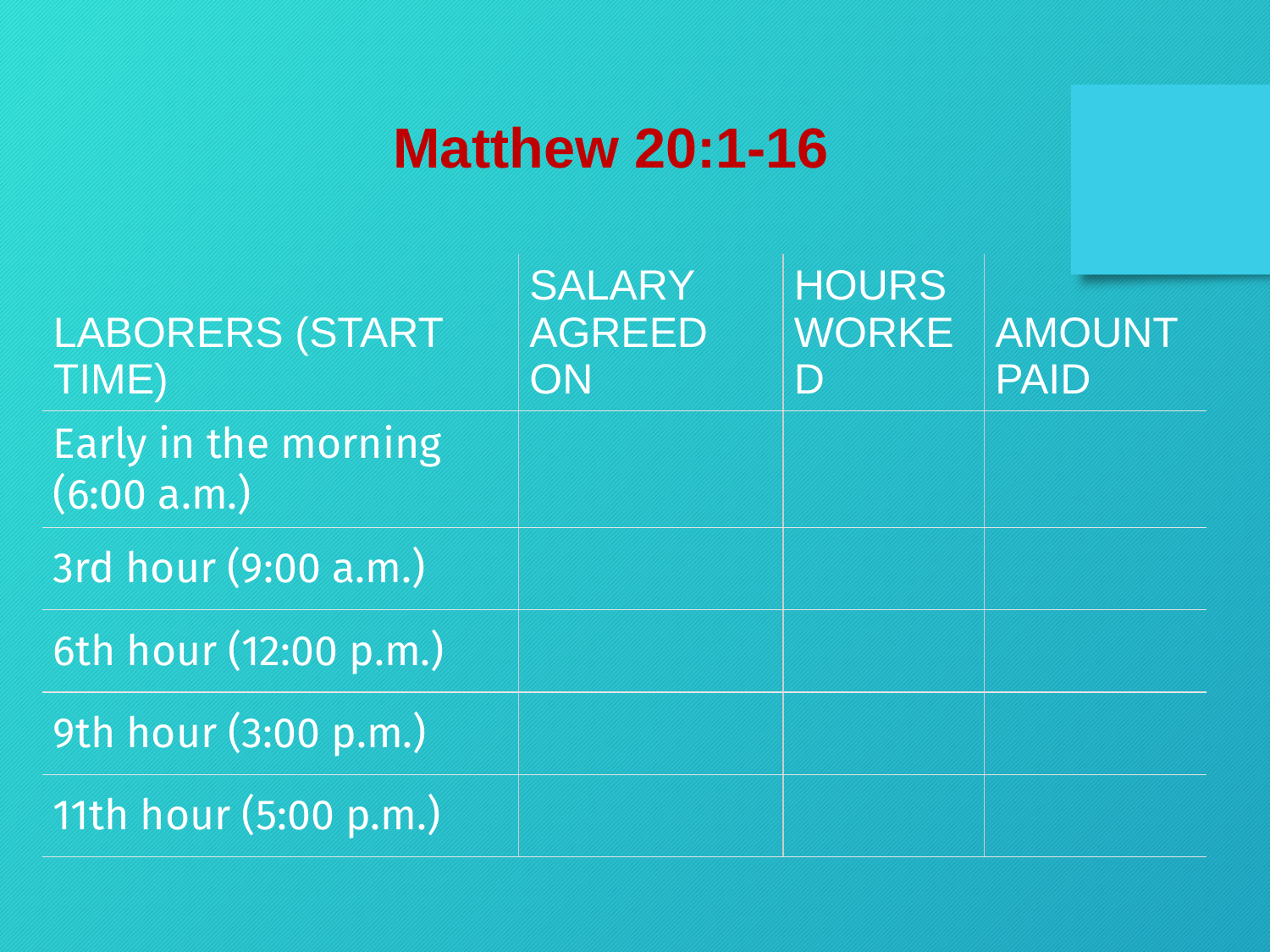

Matthew 20:1-16
| LABORERS (START TIME) | SALARY AGREED ON | HOURS WORKED | AMOUNT PAID |
| --- | --- | --- | --- |
| Early in the morning (6:00 a.m.) |  |  |  |
| 3rd hour (9:00 a.m.) |  |  |  |
| 6th hour (12:00 p.m.) |  |  |  |
| 9th hour (3:00 p.m.) |  |  |  |
| 11th hour (5:00 p.m.) |  |  |  |